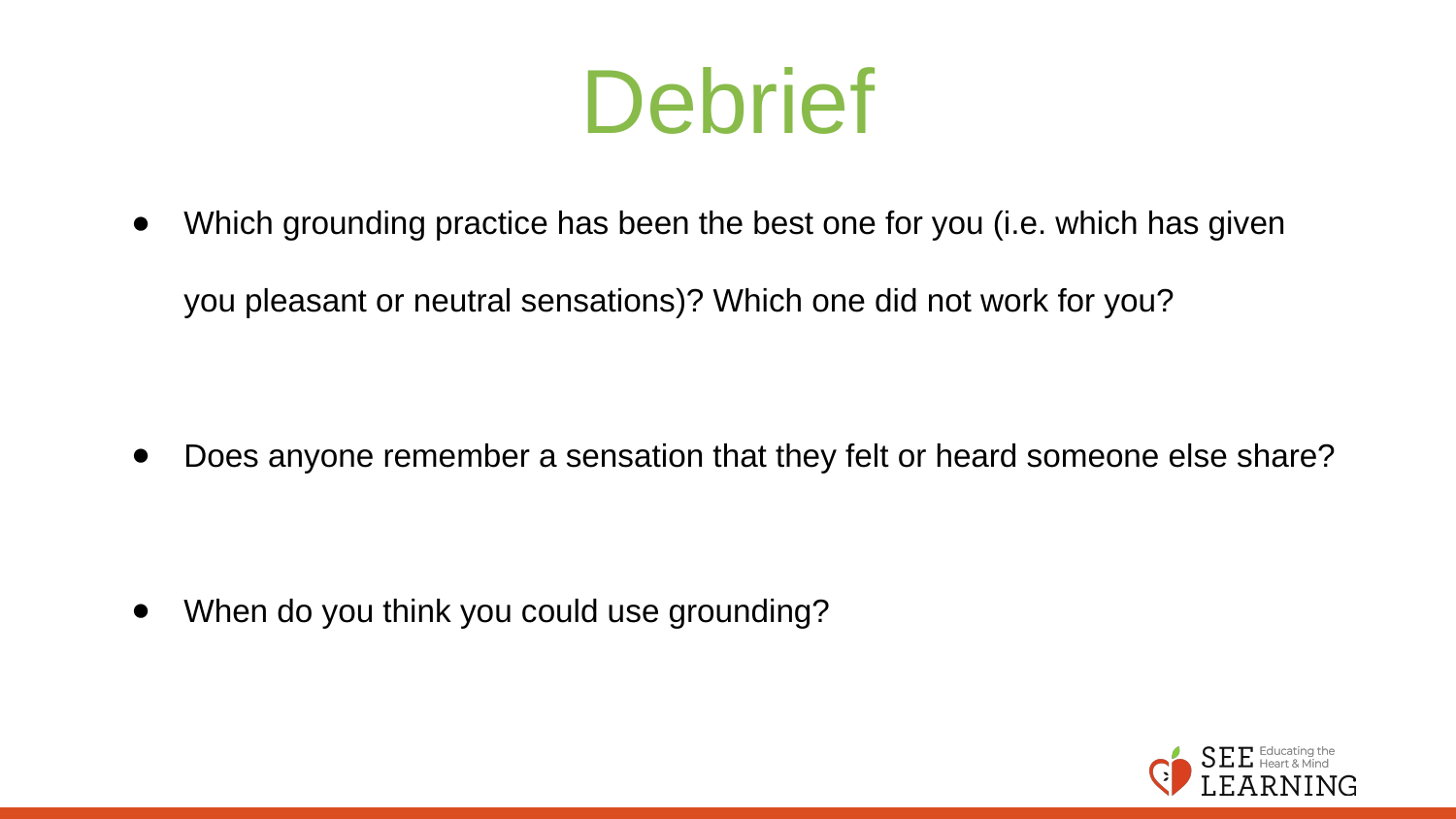

# Debrief
Which grounding practice has been the best one for you (i.e. which has given you pleasant or neutral sensations)? Which one did not work for you?

Does anyone remember a sensation that they felt or heard someone else share?

When do you think you could use grounding?